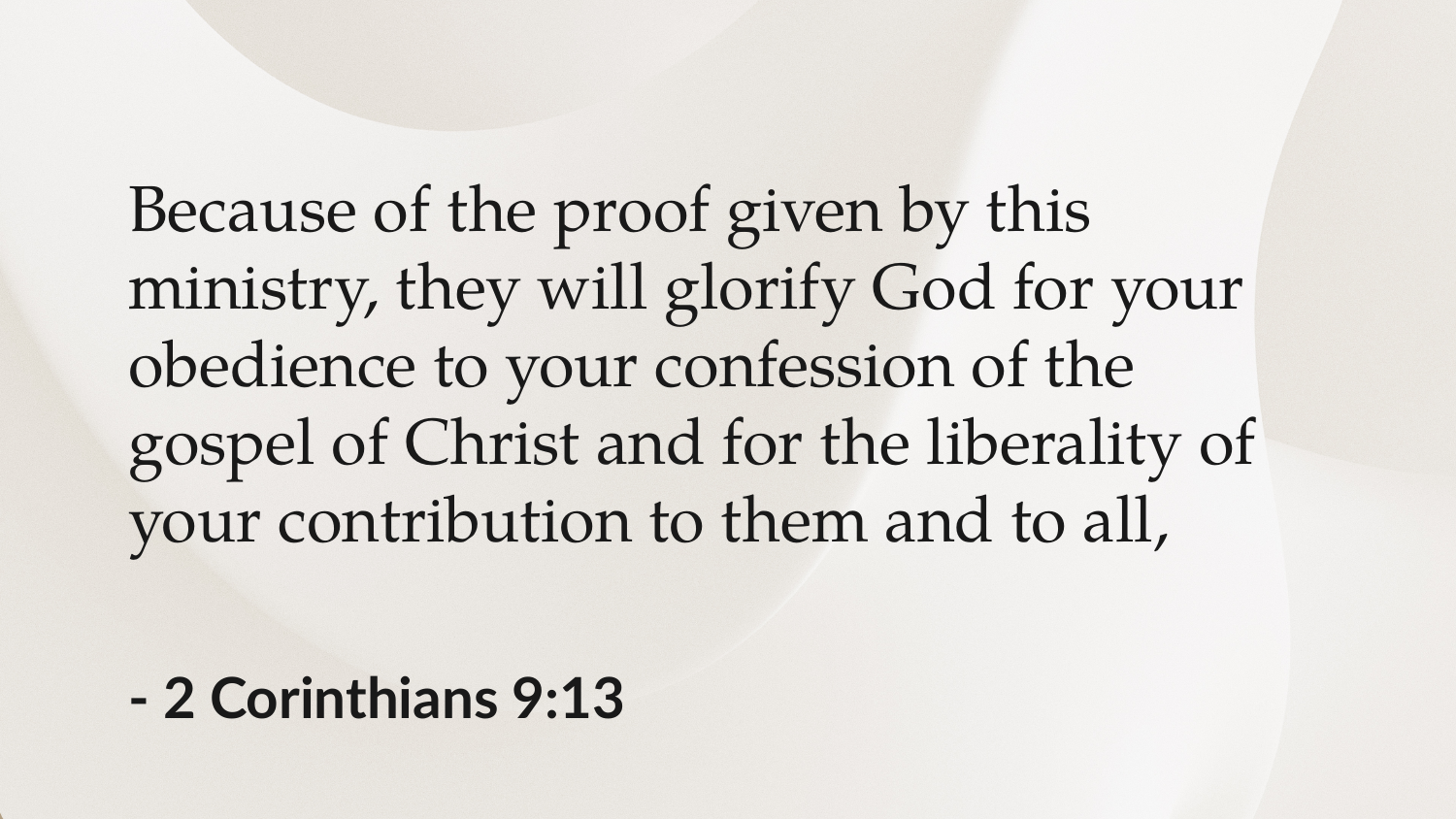

Because of the proof given by this ministry, they will glorify God for your obedience to your confession of the gospel of Christ and for the liberality of your contribution to them and to all,
- 2 Corinthians 9:13